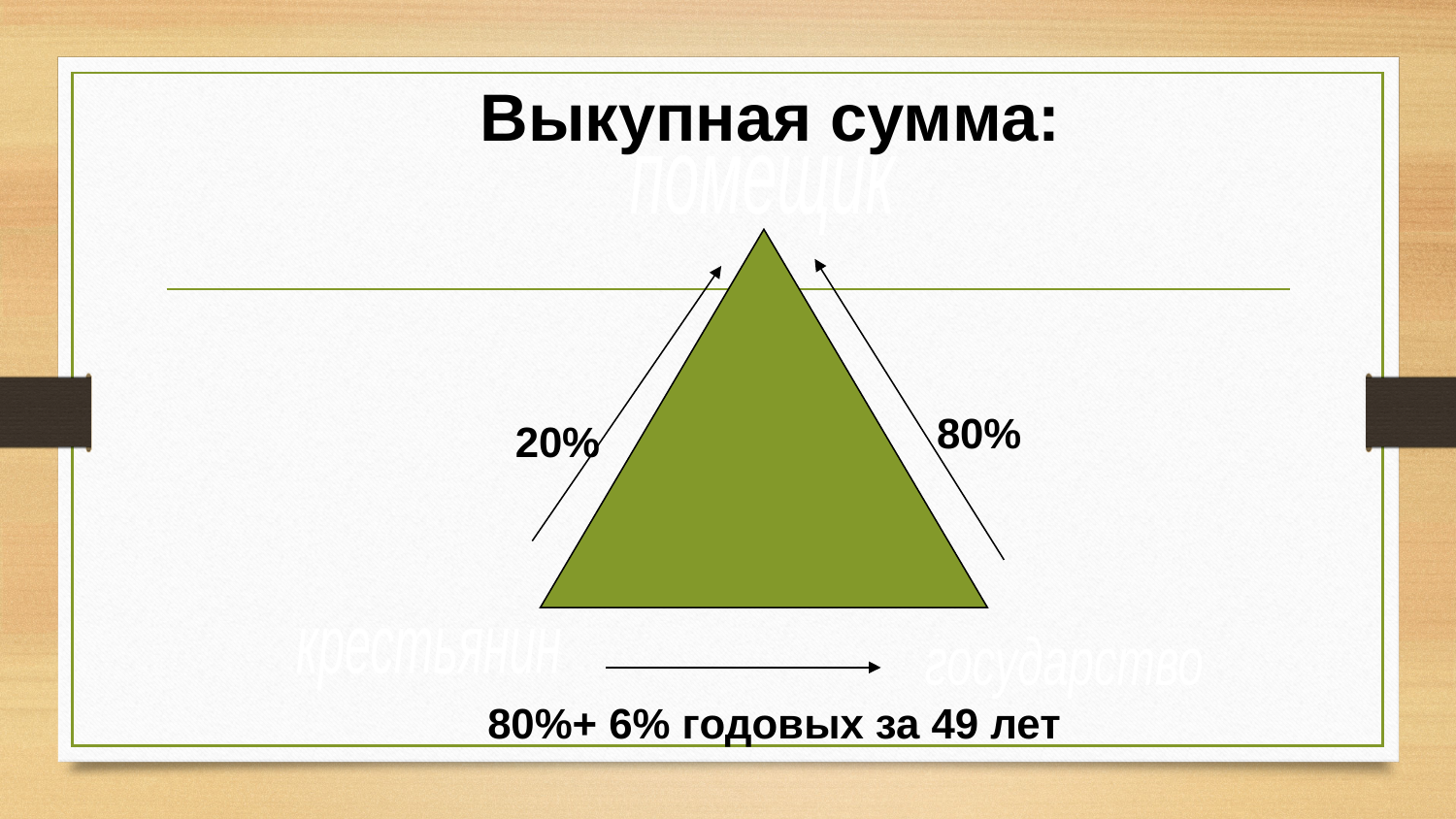

Выкупная сумма:
#
помещик

80%
20%
крестьянин
государство
80%+ 6% годовых за 49 лет